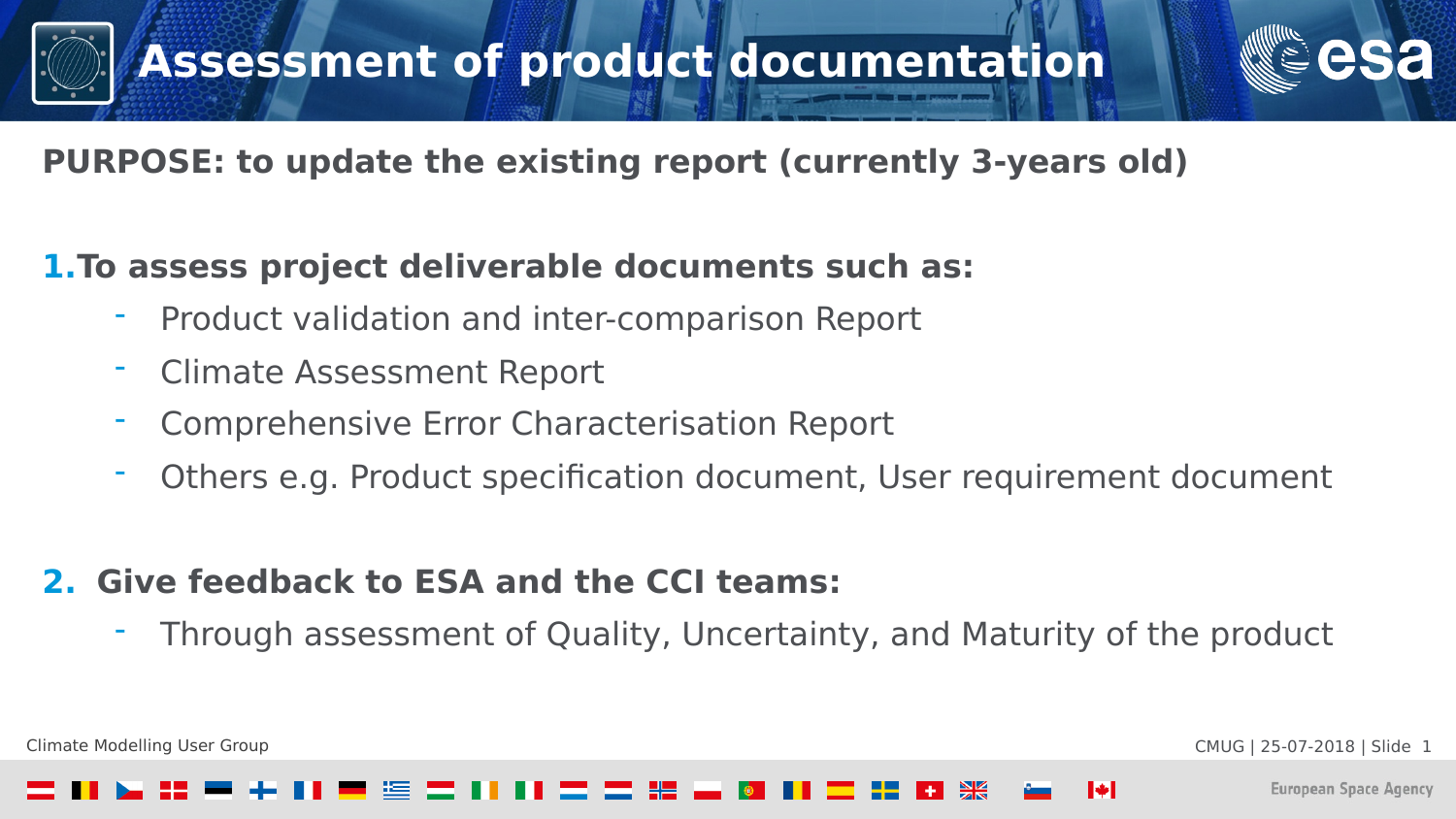

# Assessment of product documentation
PURPOSE: to update the existing report (currently 3-years old)

To assess project deliverable documents such as:
Product validation and inter-comparison Report
Climate Assessment Report
Comprehensive Error Characterisation Report
Others e.g. Product specification document, User requirement document

Give feedback to ESA and the CCI teams:
Through assessment of Quality, Uncertainty, and Maturity of the product